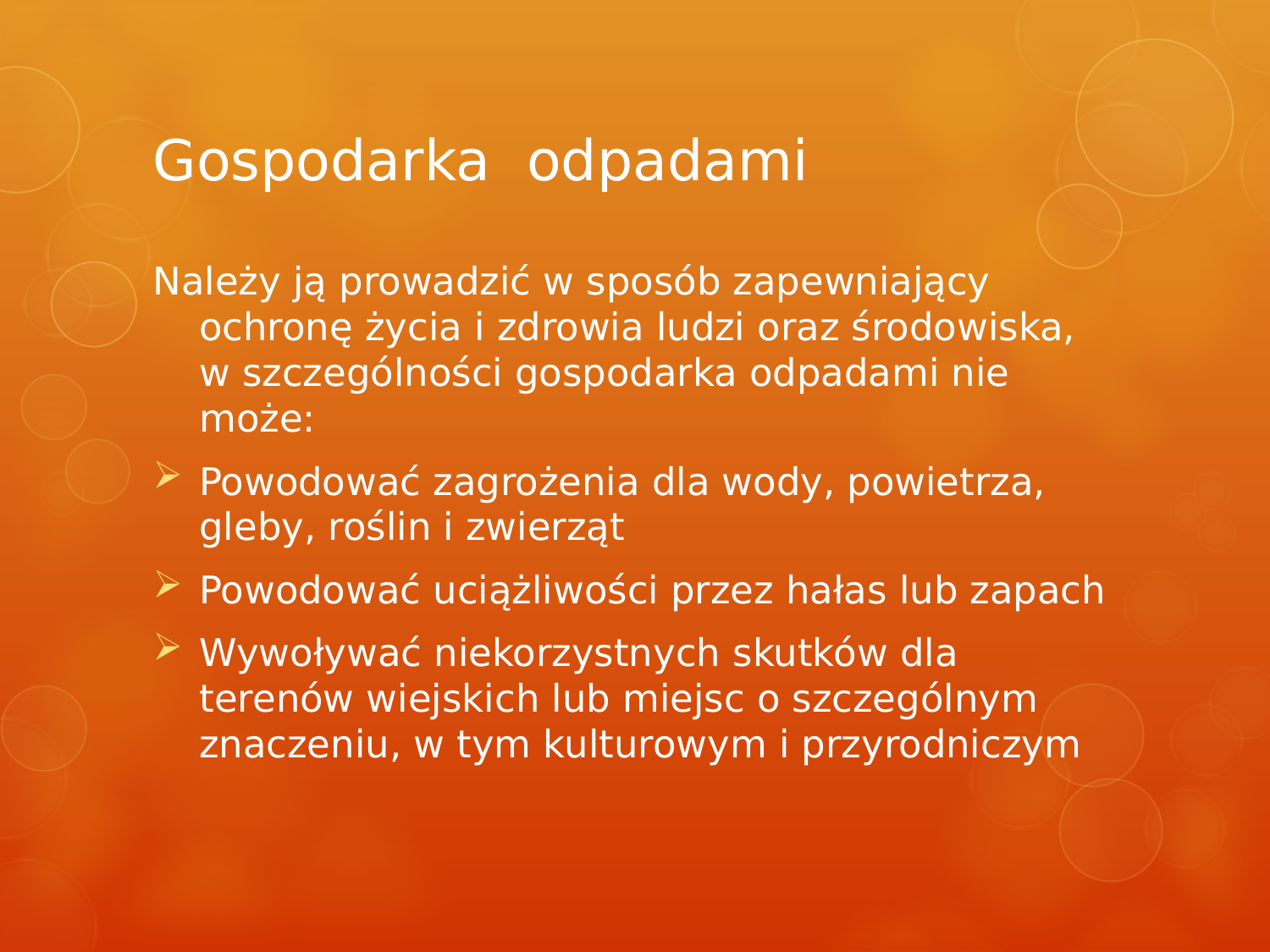

# Gospodarka  odpadami
Należy ją prowadzić w sposób zapewniający ochronę życia i zdrowia ludzi oraz środowiska, w szczególności gospodarka odpadami nie może:
Powodować zagrożenia dla wody, powietrza, gleby, roślin i zwierząt
Powodować uciążliwości przez hałas lub zapach
Wywoływać niekorzystnych skutków dla terenów wiejskich lub miejsc o szczególnym znaczeniu, w tym kulturowym i przyrodniczym